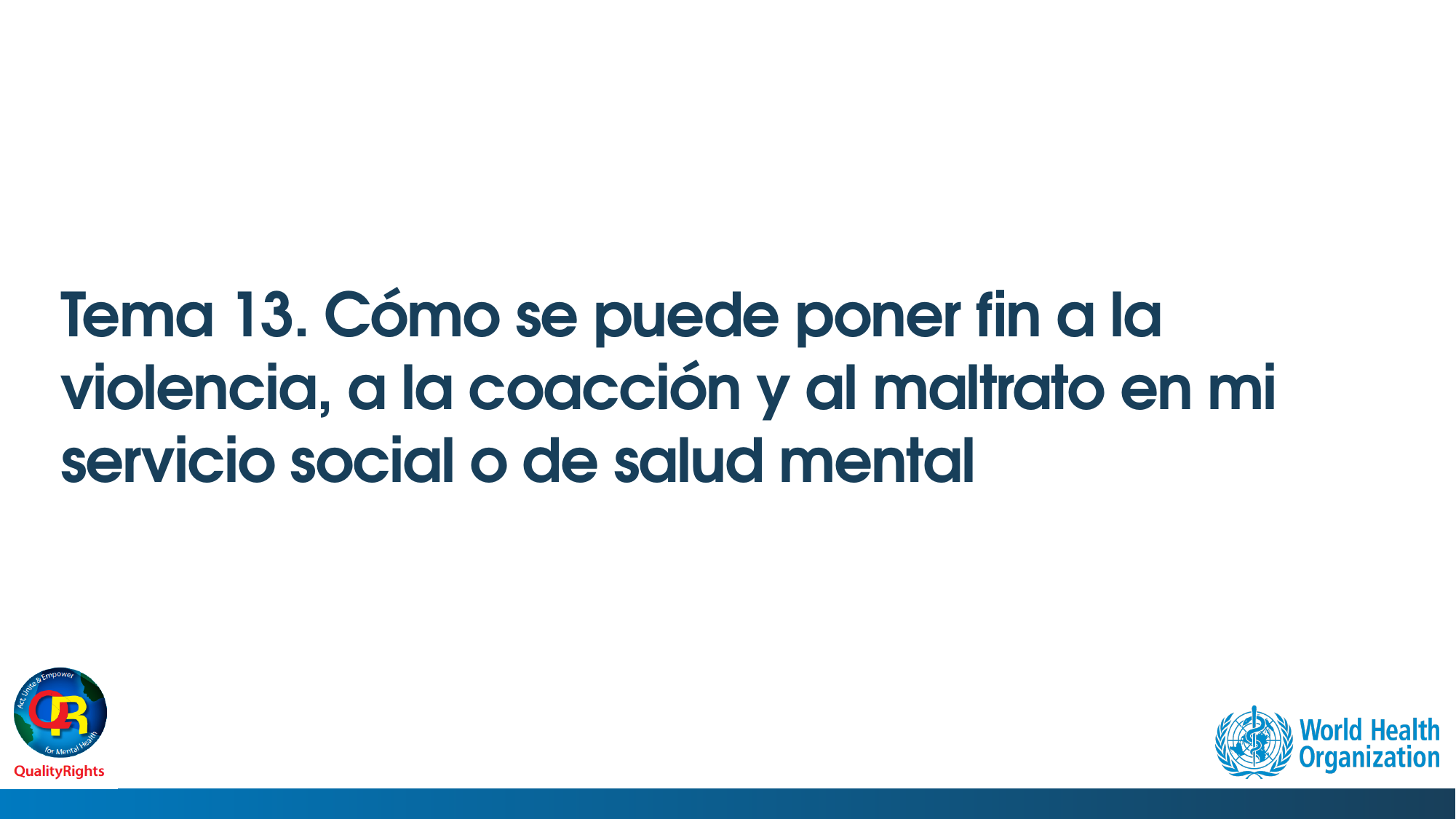

# Tema 13. Cómo se puede poner fin a la violencia, a la coacción y al maltrato en mi servicio social o de salud mental